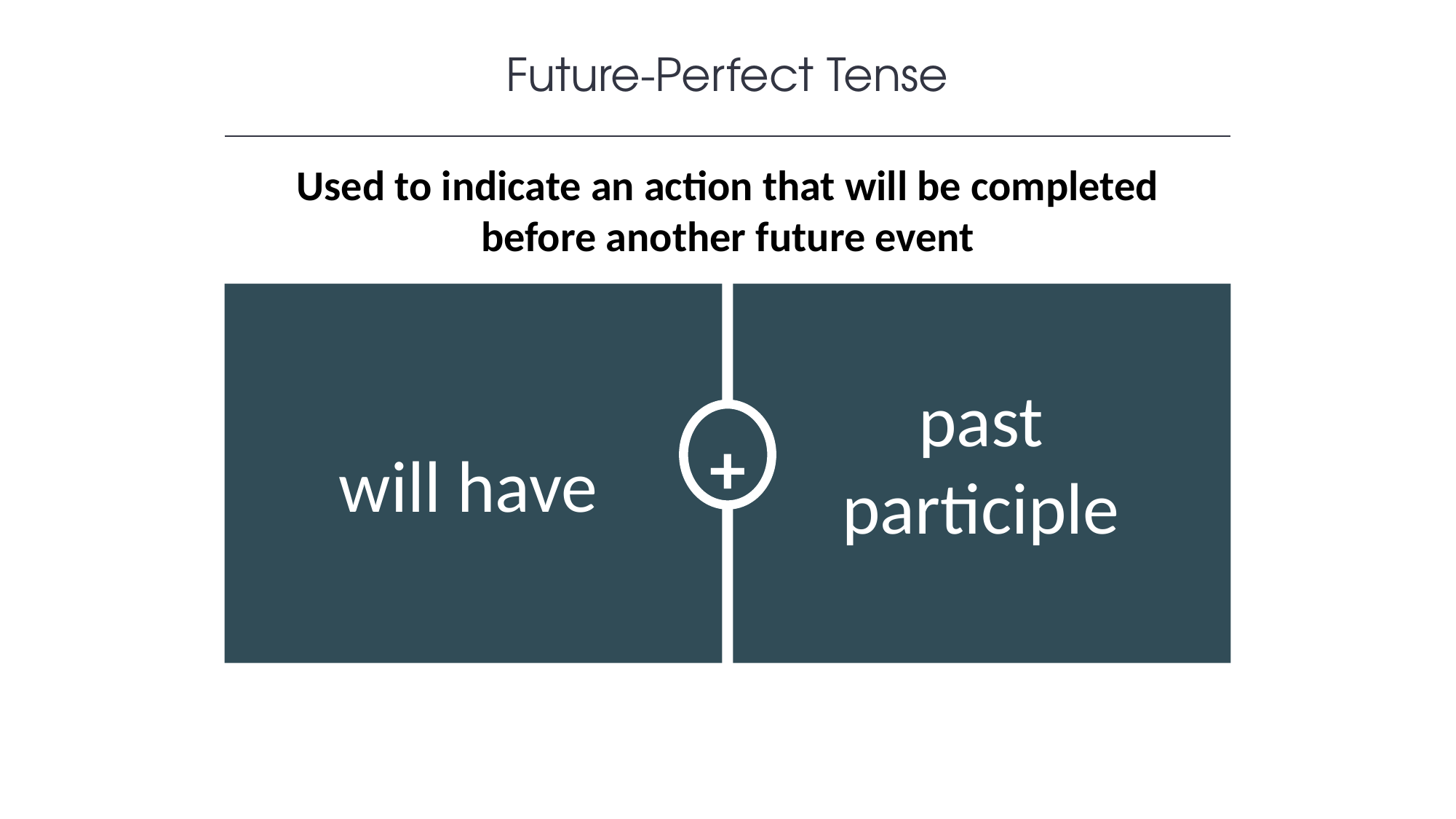

Future-Perfect Tense
HAWKES LEARNING
Used to indicate an action that will be completed before another future event

past participle
will have
+